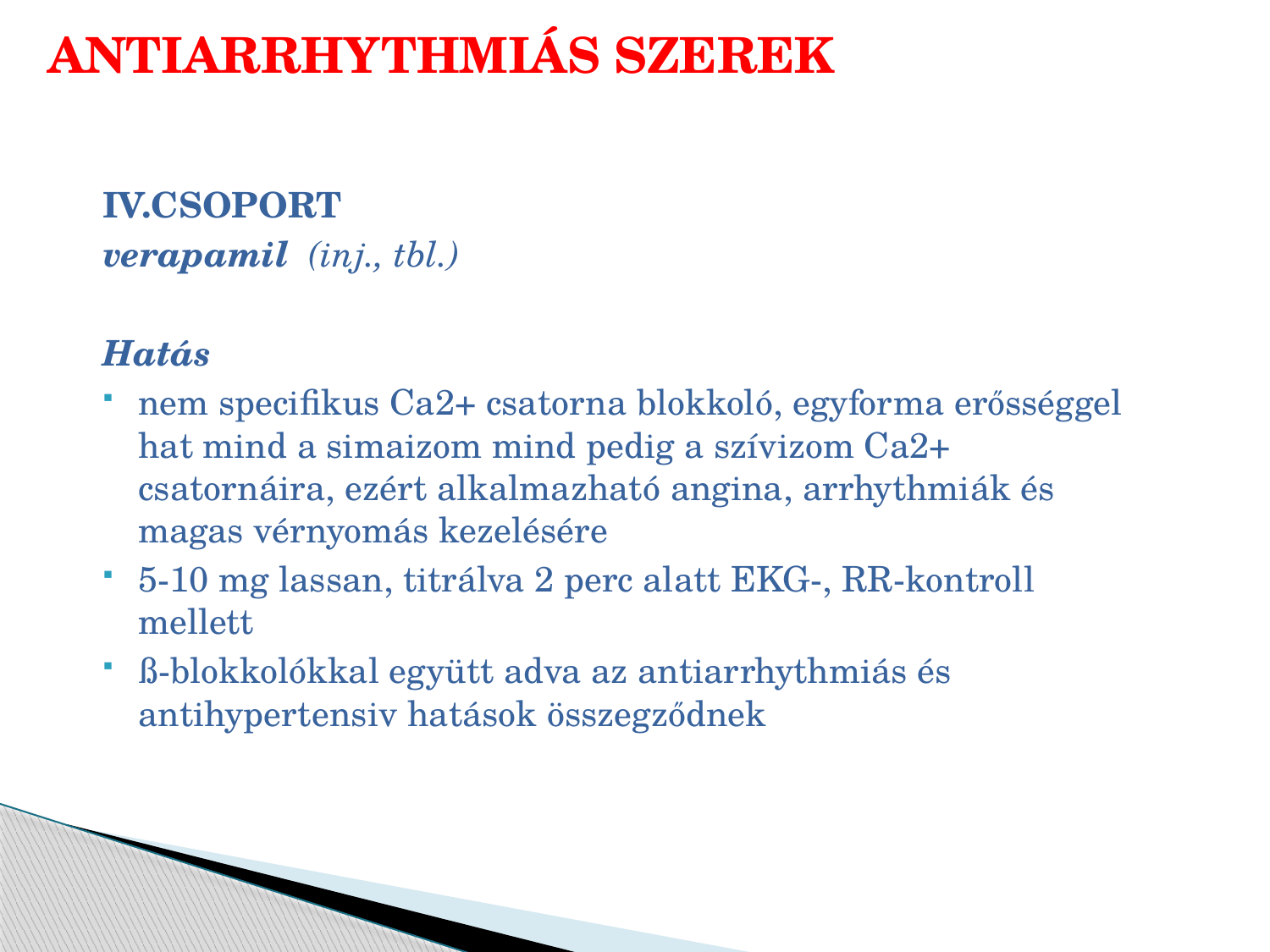

# ANTIARRHYTHMIÁS SZEREK
IV.CSOPORT
verapamil  (inj., tbl.)

Hatás
nem specifikus Ca2+ csatorna blokkoló, egyforma erősséggel hat mind a simaizom mind pedig a szívizom Ca2+ csatornáira, ezért alkalmazható angina, arrhythmiák és magas vérnyomás kezelésére
5-10 mg lassan, titrálva 2 perc alatt EKG-, RR-kontroll mellett
ß-blokkolókkal együtt adva az antiarrhythmiás és antihypertensiv hatások összegződnek